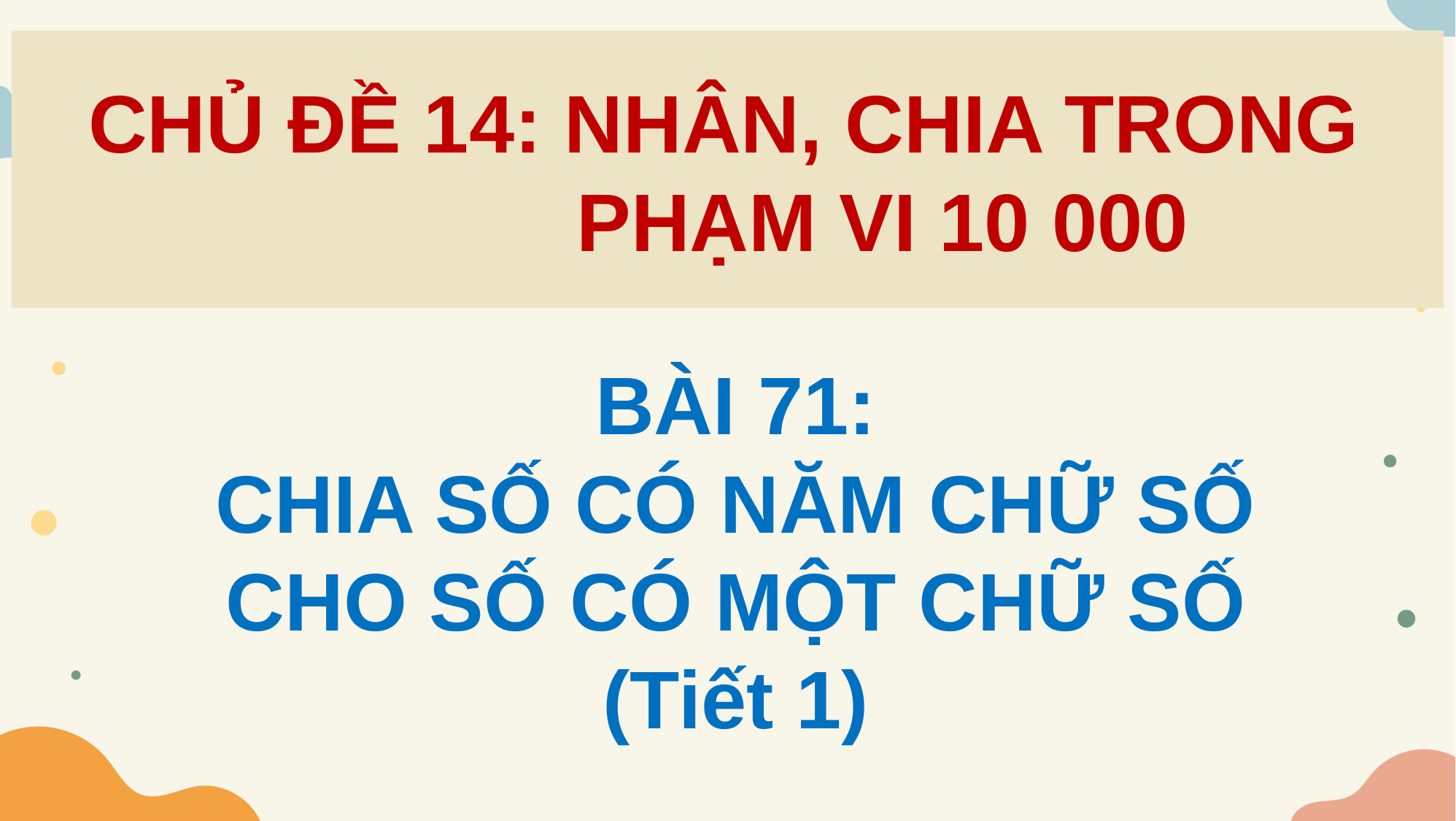

CHỦ ĐỀ 14: NHÂN, CHIA TRONG
             PHẠM VI 10 000
# Trang 47
BÀI 71:
CHIA SỐ CÓ NĂM CHỮ SỐ
CHO SỐ CÓ MỘT CHỮ SỐ
(Tiết 1)